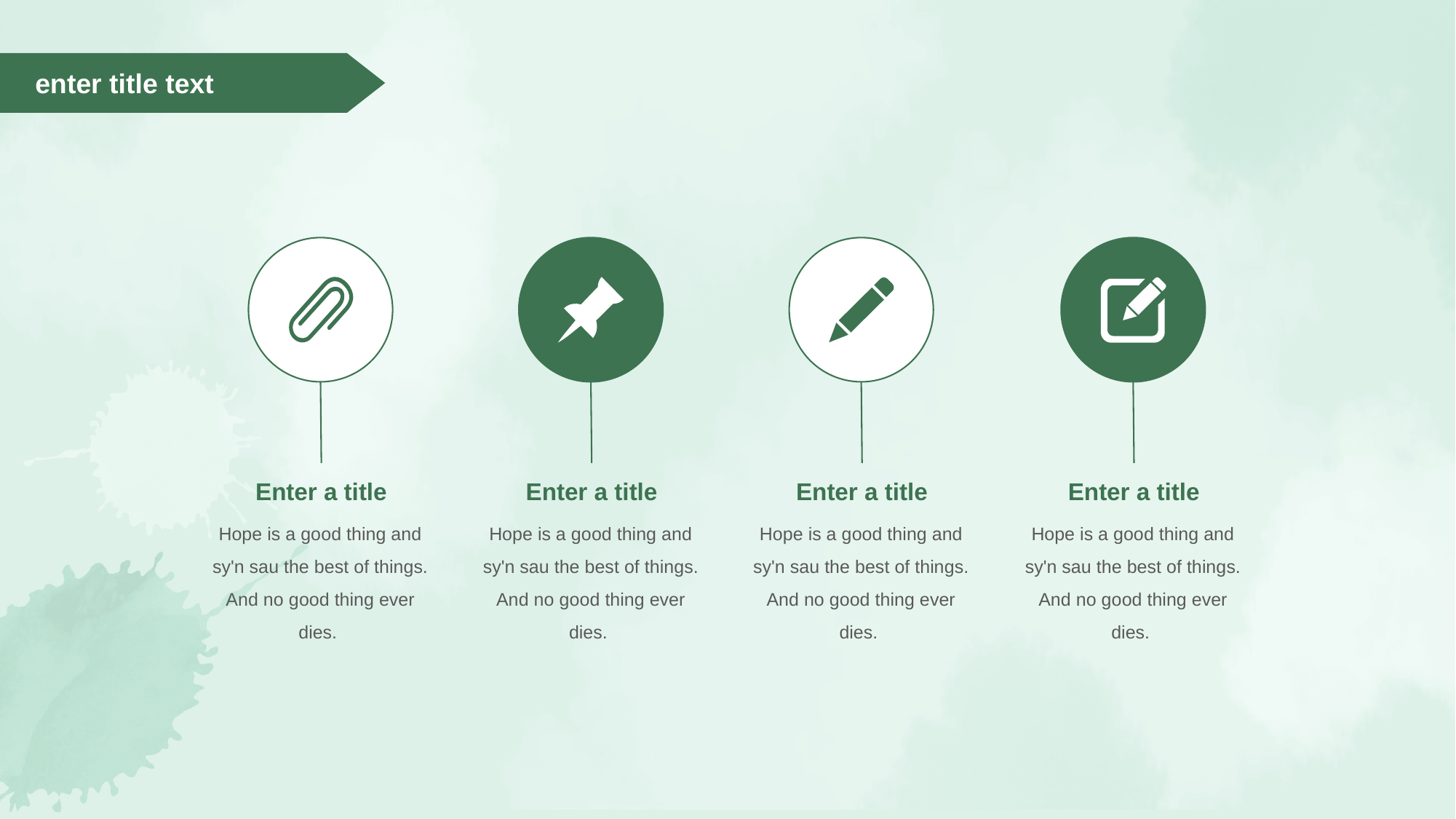

enter title text

Enter a title
Enter a title
Enter a title
Enter a title
Hope is a good thing and sy'n sau the best of things. And no good thing ever dies.
Hope is a good thing and sy'n sau the best of things. And no good thing ever dies.
Hope is a good thing and sy'n sau the best of things. And no good thing ever dies.
Hope is a good thing and sy'n sau the best of things. And no good thing ever dies.